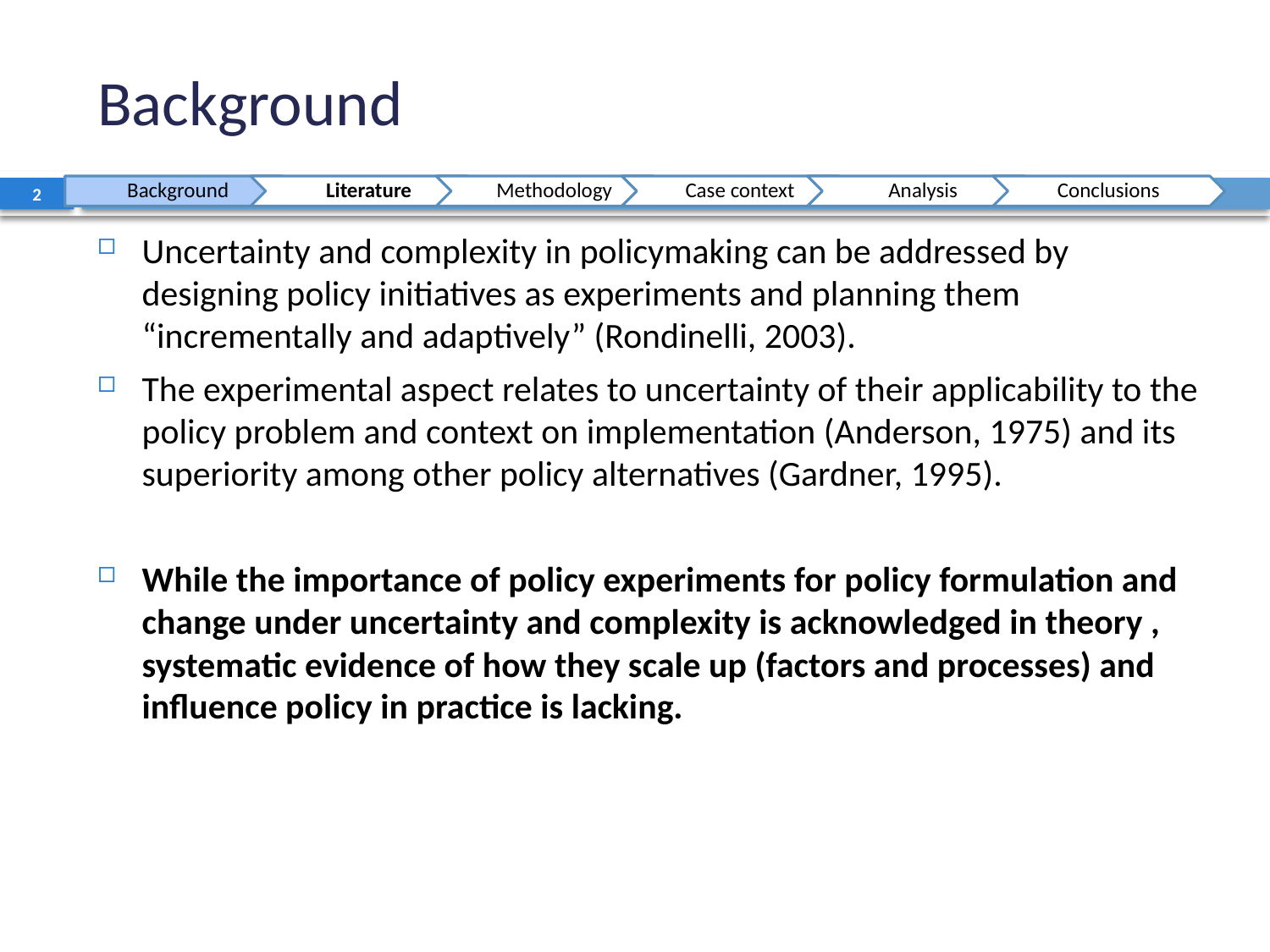

# Background
Background
Literature
Methodology
Case context
Analysis
Conclusions
2
Uncertainty and complexity in policymaking can be addressed by designing policy initiatives as experiments and planning them “incrementally and adaptively” (Rondinelli, 2003).
The experimental aspect relates to uncertainty of their applicability to the policy problem and context on implementation (Anderson, 1975) and its superiority among other policy alternatives (Gardner, 1995).

While the importance of policy experiments for policy formulation and change under uncertainty and complexity is acknowledged in theory , systematic evidence of how they scale up (factors and processes) and influence policy in practice is lacking.